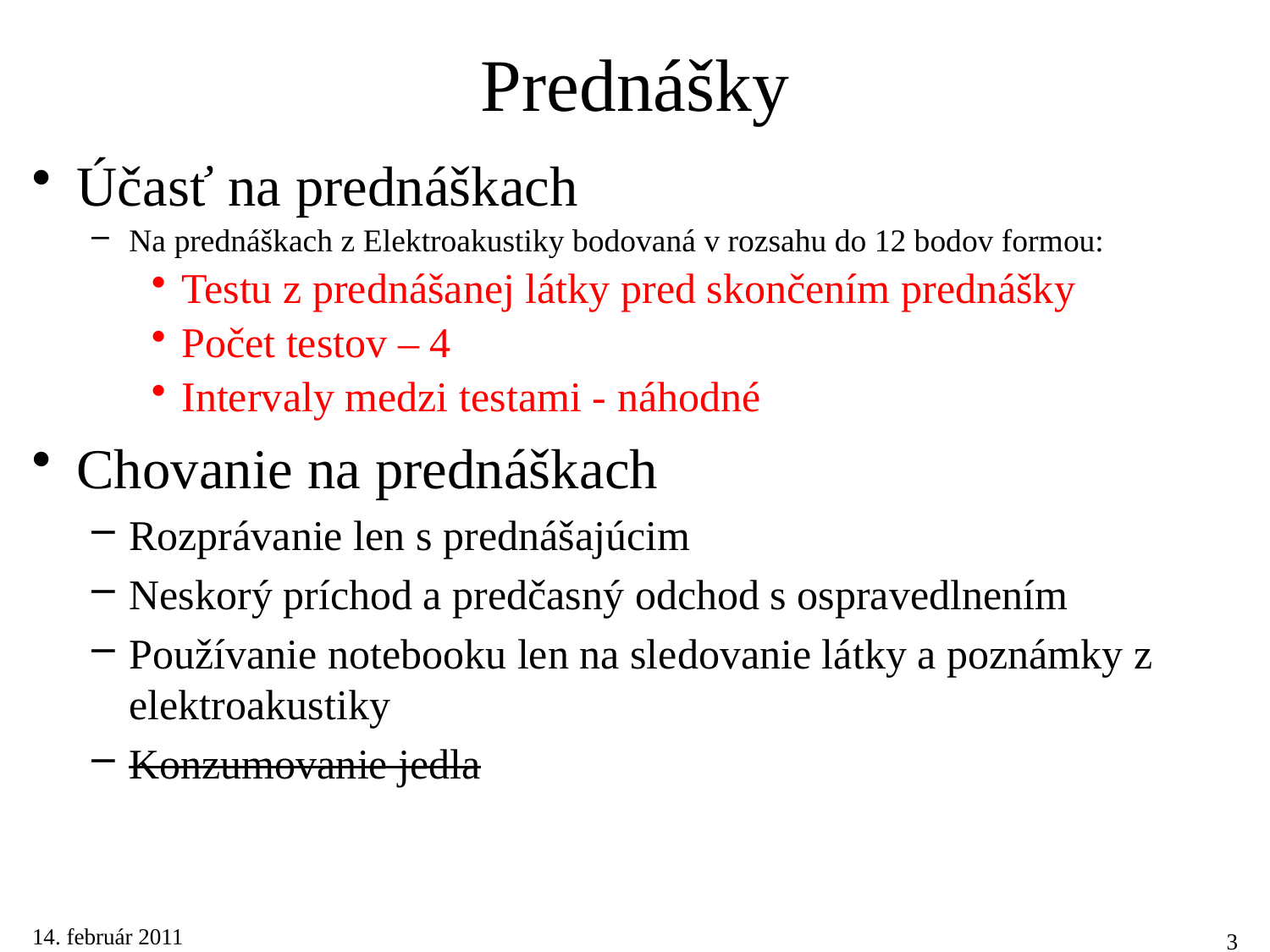

# Prednášky
Účasť na prednáškach
Na prednáškach z Elektroakustiky bodovaná v rozsahu do 12 bodov formou:
Testu z prednášanej látky pred skončením prednášky
Počet testov – 4
Intervaly medzi testami - náhodné
Chovanie na prednáškach
Rozprávanie len s prednášajúcim
Neskorý príchod a predčasný odchod s ospravedlnením
Používanie notebooku len na sledovanie látky a poznámky z elektroakustiky
Konzumovanie jedla
14. február 2011
3